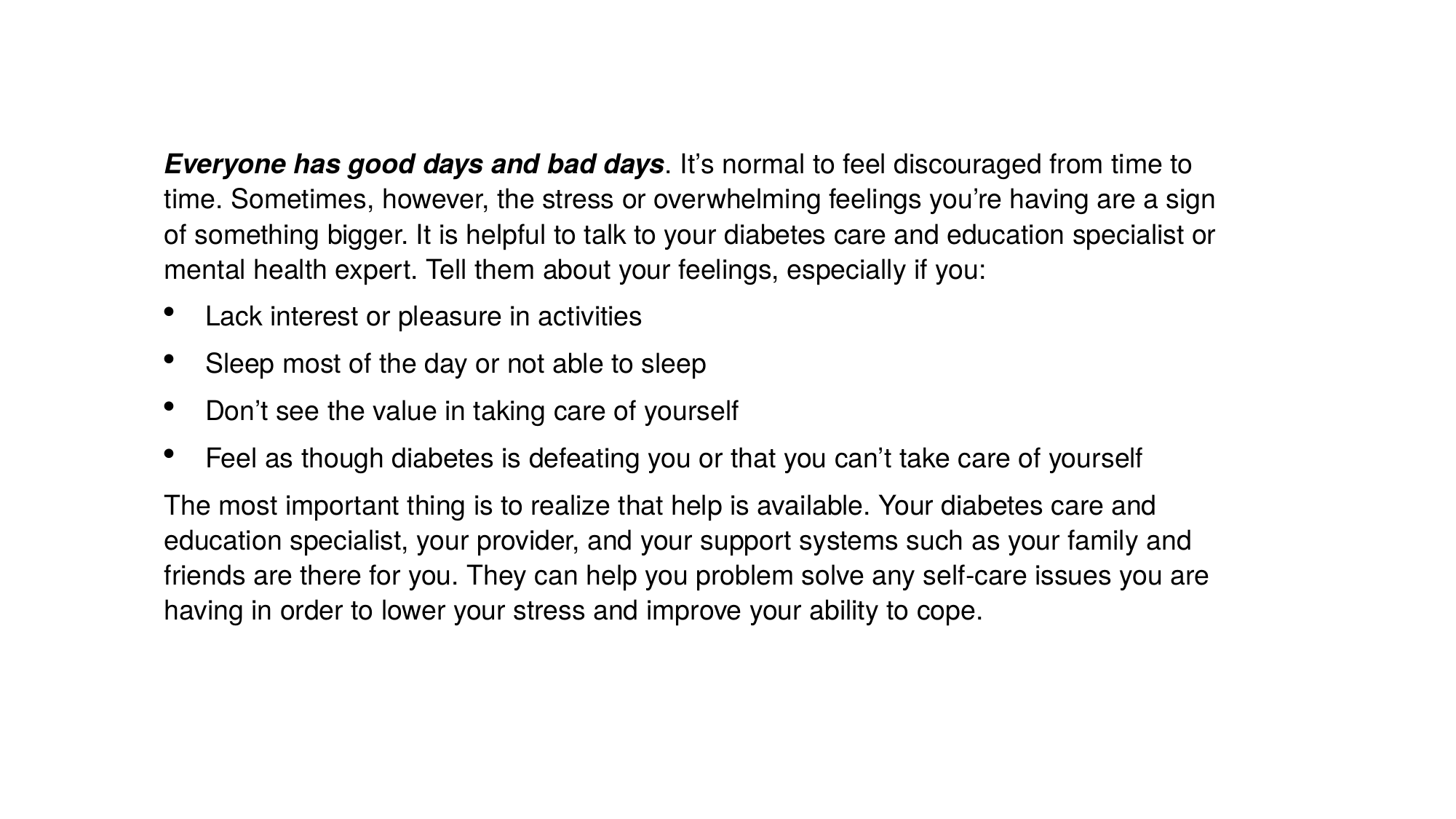

Everyone has good days and bad days. It’s normal to feel discouraged from time to time. Sometimes, however, the stress or overwhelming feelings you’re having are a sign of something bigger. It is helpful to talk to your diabetes care and education specialist or mental health expert. Tell them about your feelings, especially if you:
Lack interest or pleasure in activities
Sleep most of the day or not able to sleep
Don’t see the value in taking care of yourself
Feel as though diabetes is defeating you or that you can’t take care of yourself
The most important thing is to realize that help is available. Your diabetes care and education specialist, your provider, and your support systems such as your family and friends are there for you. They can help you problem solve any self-care issues you are having in order to lower your stress and improve your ability to cope.